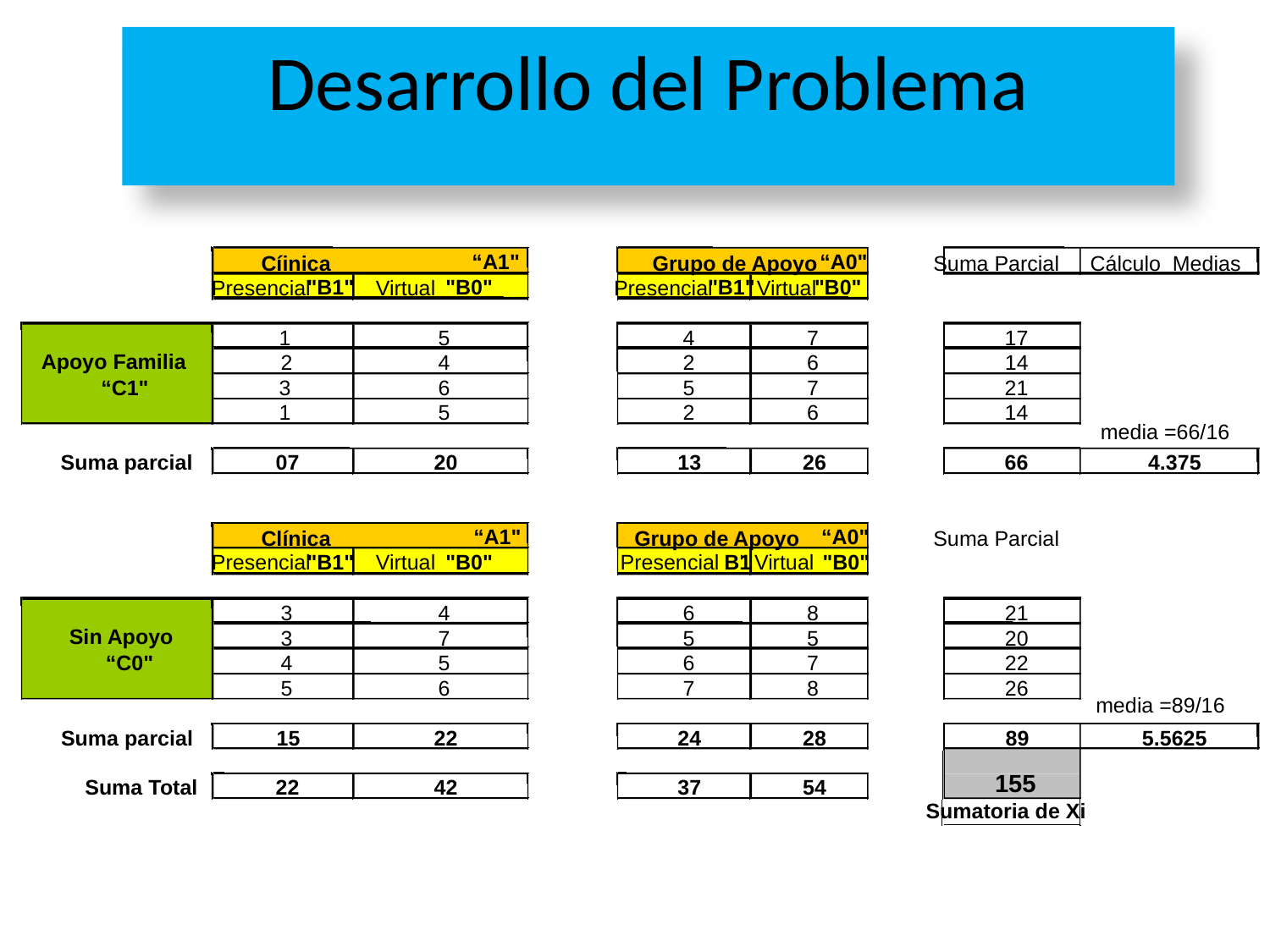

Desarrollo del Problema

“A1"

“A0"

    Cíinica
   Grupo de Apoyo
Suma Parcial
Cálculo  Medias

"B1"
"B0"

"B1"
"B0"
Presencial

Virtual
Presencial

Virtual

1

5

4

7

17

Apoyo Familia
2
4
2
6
14

“C1"
3
6
5
7
21

1
5
2
6
14
media =66/16

Suma parcial
07

20

13

26

66
4.375

 “A1"

 “A0"
    Clínica
Grupo de Apoyo
Suma Parcial

Presencial

"B1"
Virtual
"B0"

Presencial
 B1
"
Virtual
"B0"

3
4
6
8
21
Sin Apoyo
3
7
5
5
20
 “C0"
4
5
6
7
22
5
6
7
8
26
media =89/16
Suma parcial
15
22
24
28
89
5.5625

155
Suma Total
22
42
37
54

Sumatoria de Xi